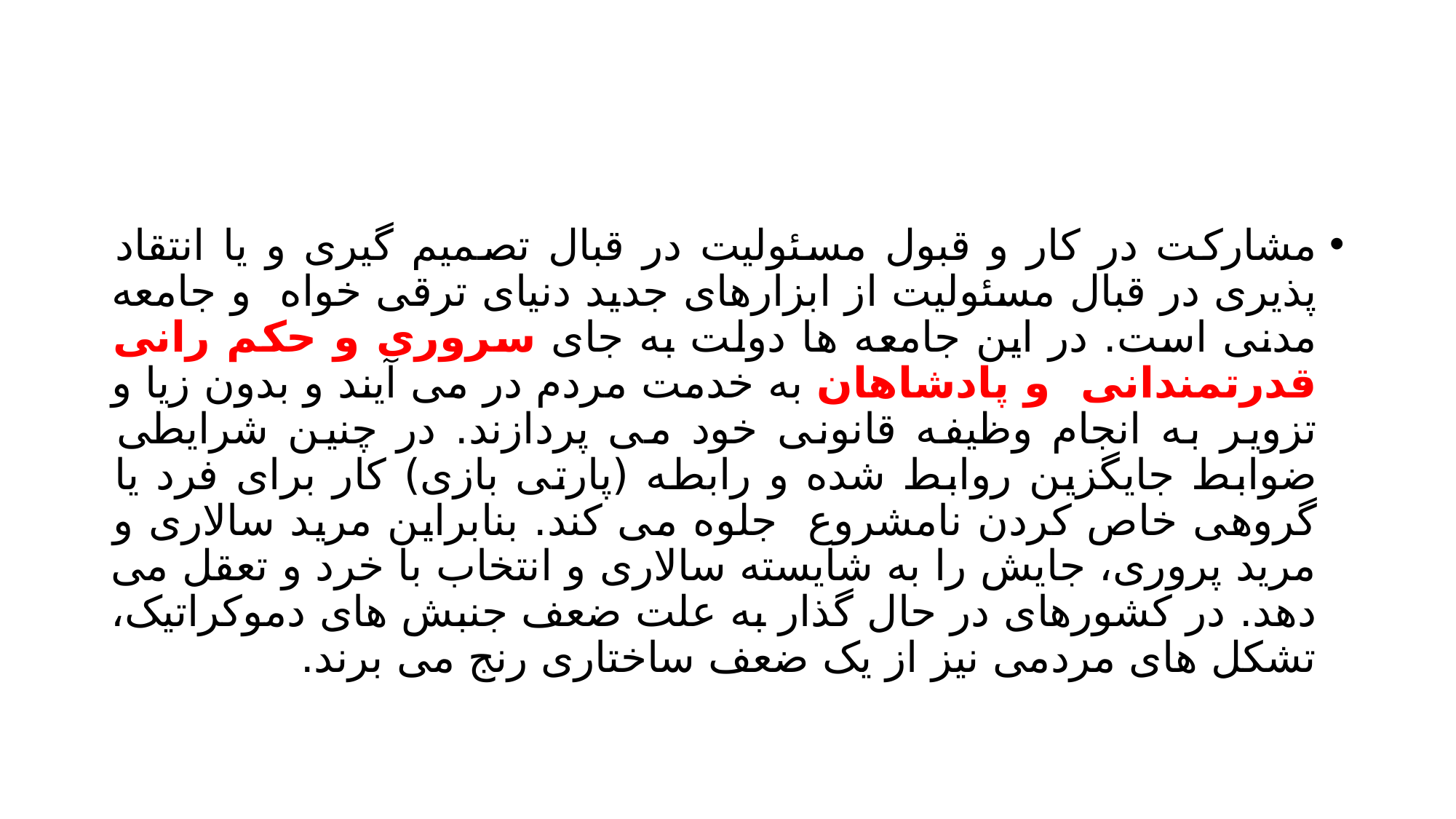

#
مشارکت در کار و قبول مسئولیت در قبال تصمیم گیری و یا انتقاد پذیری در قبال مسئولیت از ابزارهای جدید دنیای ترقی خواه  و جامعه مدنی است. در این جامعه ها دولت به جای سروری و حکم رانی قدرتمندانی  و پادشاهان به خدمت مردم در می آیند و بدون زیا و تزویر به انجام وظیفه قانونی خود می پردازند. در چنین شرایطی ضوابط جایگزین روابط شده و رابطه (پارتی بازی) کار برای فرد یا گروهی خاص کردن نامشروع  جلوه می کند. بنابراین مرید سالاری و مرید پروری، جایش را به شایسته سالاری و انتخاب با خرد و تعقل می دهد. در کشورهای در حال گذار به علت ضعف جنبش های دموکراتیک، تشکل های مردمی نیز از یک ضعف ساختاری رنج می برند.